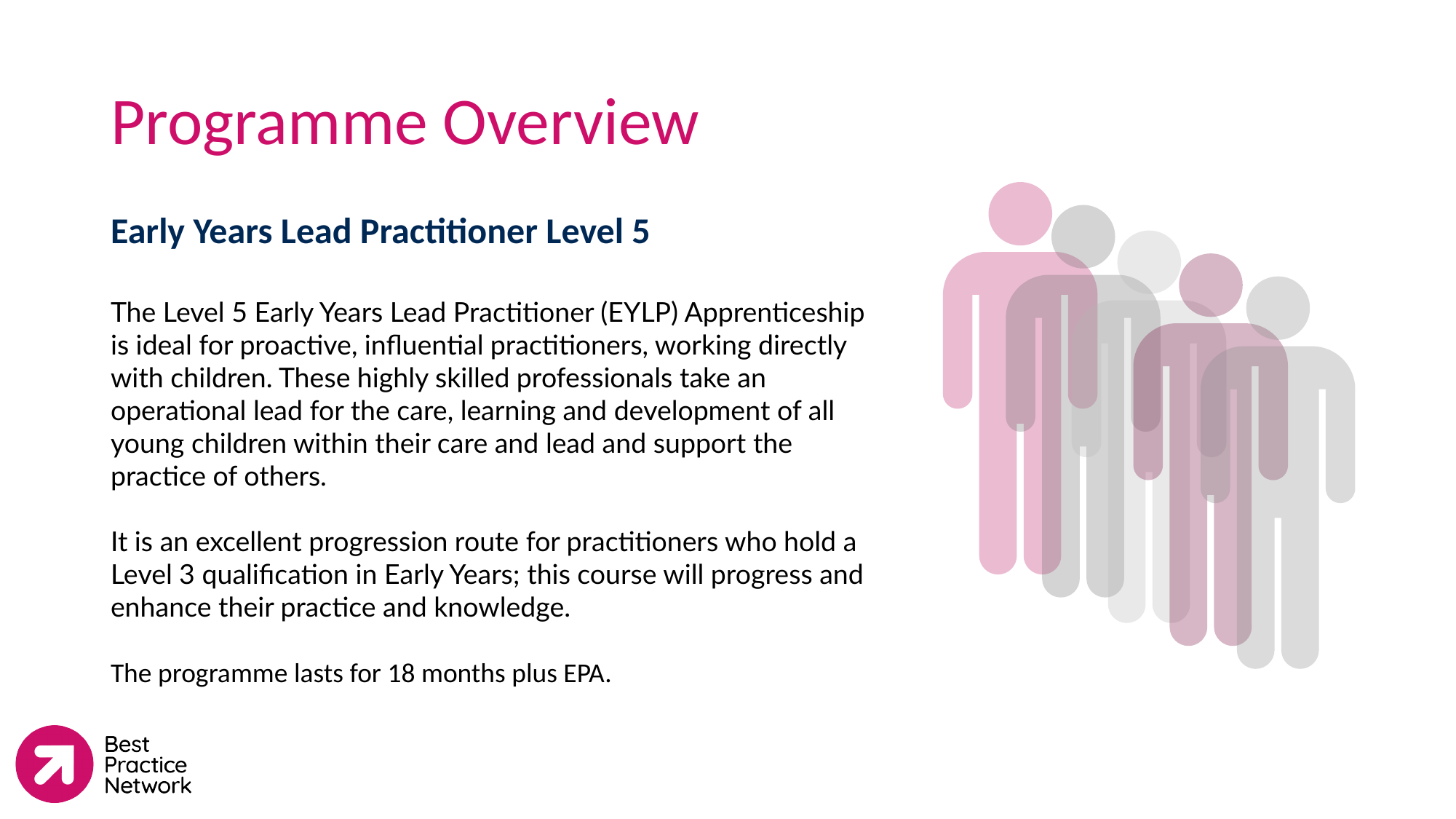

# Programme Overview

Early Years Lead Practitioner Level 5

The Level 5 Early Years Lead Practitioner (EYLP) Apprenticeship is ideal for proactive, influential practitioners, working directly with children. These highly skilled professionals take an operational lead for the care, learning and development of all young children within their care and lead and support the practice of others.

It is an excellent progression route for practitioners who hold a Level 3 qualification in Early Years; this course will progress and enhance their practice and knowledge.

The programme lasts for 18 months plus EPA.